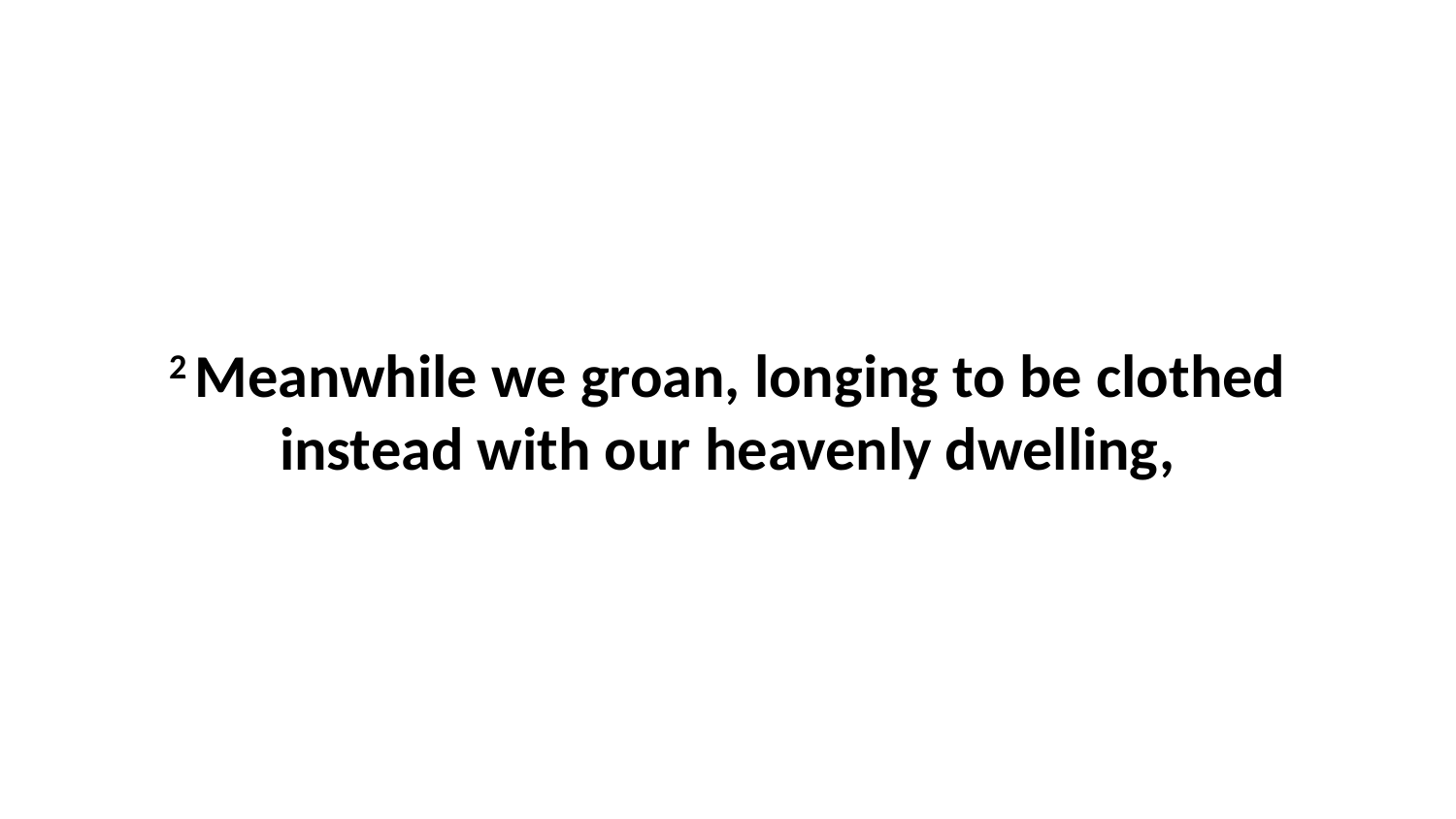

2 Meanwhile we groan, longing to be clothed instead with our heavenly dwelling,